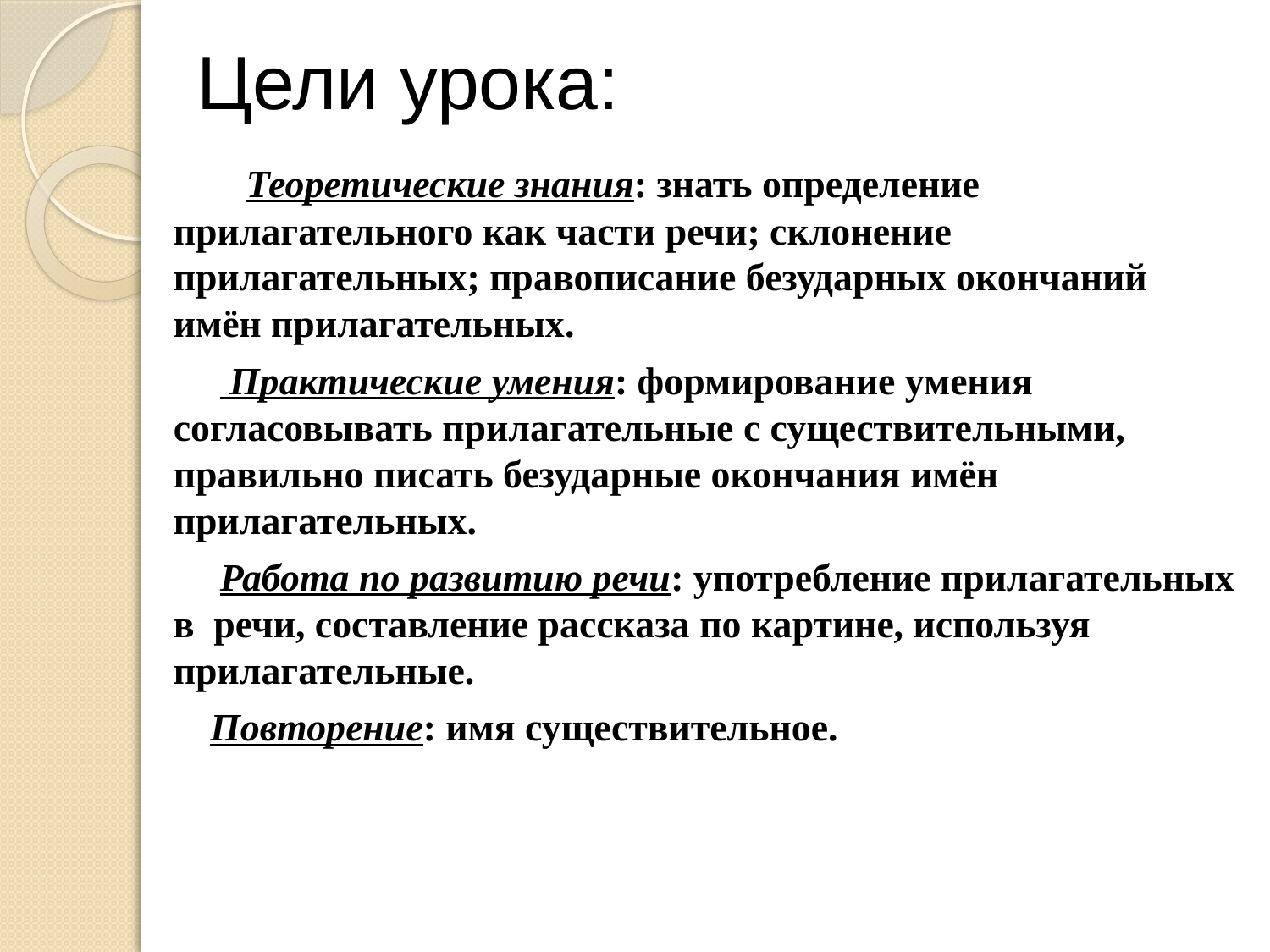

# Цели урока:
        Теоретические знания: знать определение прилагательного как части речи; склонение прилагательных; правописание безударных окончаний имён прилагательных.
       Практические умения: формирование умения согласовывать прилагательные с существительными, правильно писать безударные окончания имён прилагательных.
      Работа по развитию речи: употребление прилагательных в  речи, составление рассказа по картине, используя прилагательные.
     Повторение: имя существительное.